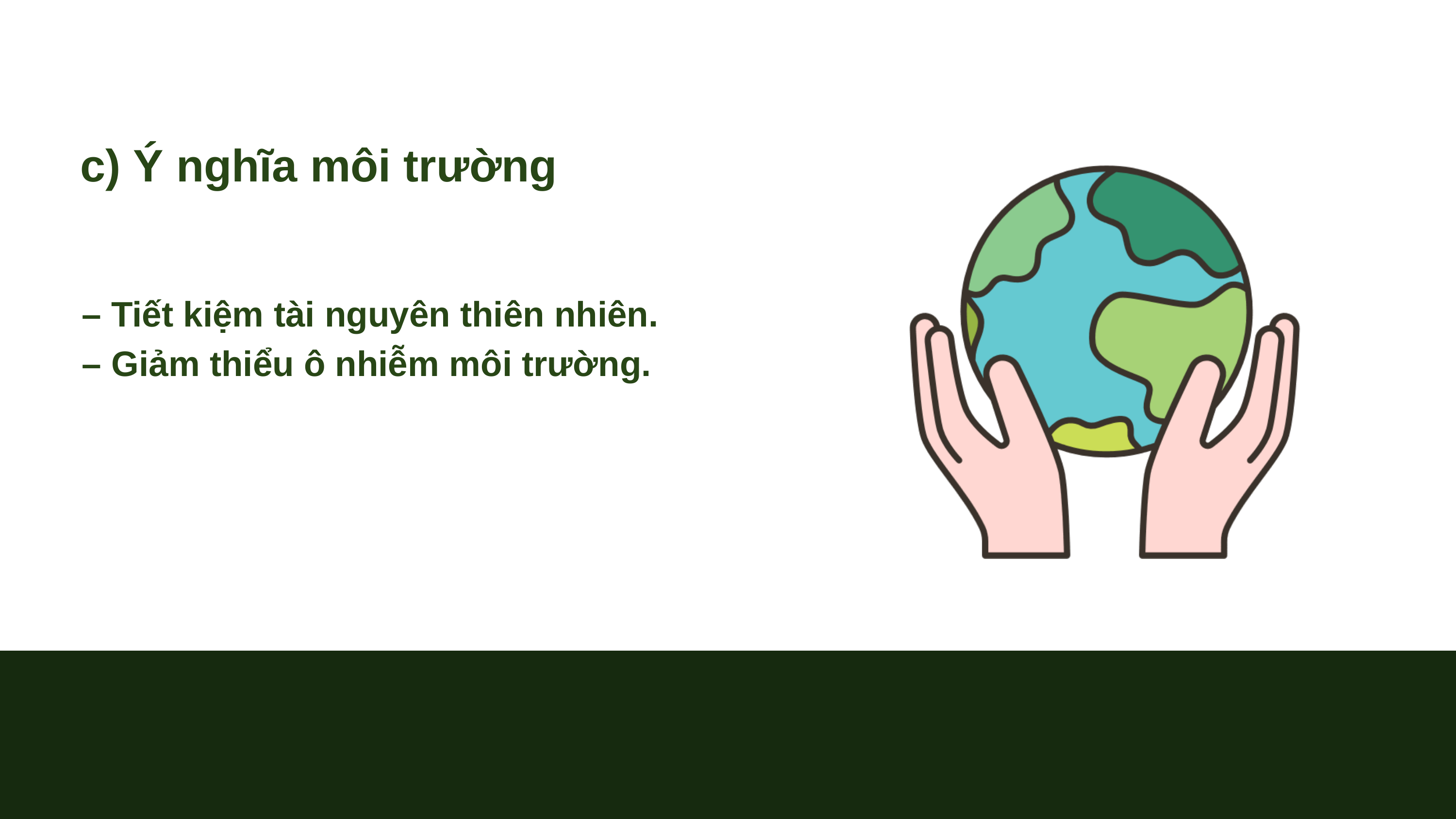

c) Ý nghĩa môi trường

– Tiết kiệm tài nguyên thiên nhiên.
– Giảm thiểu ô nhiễm môi trường.